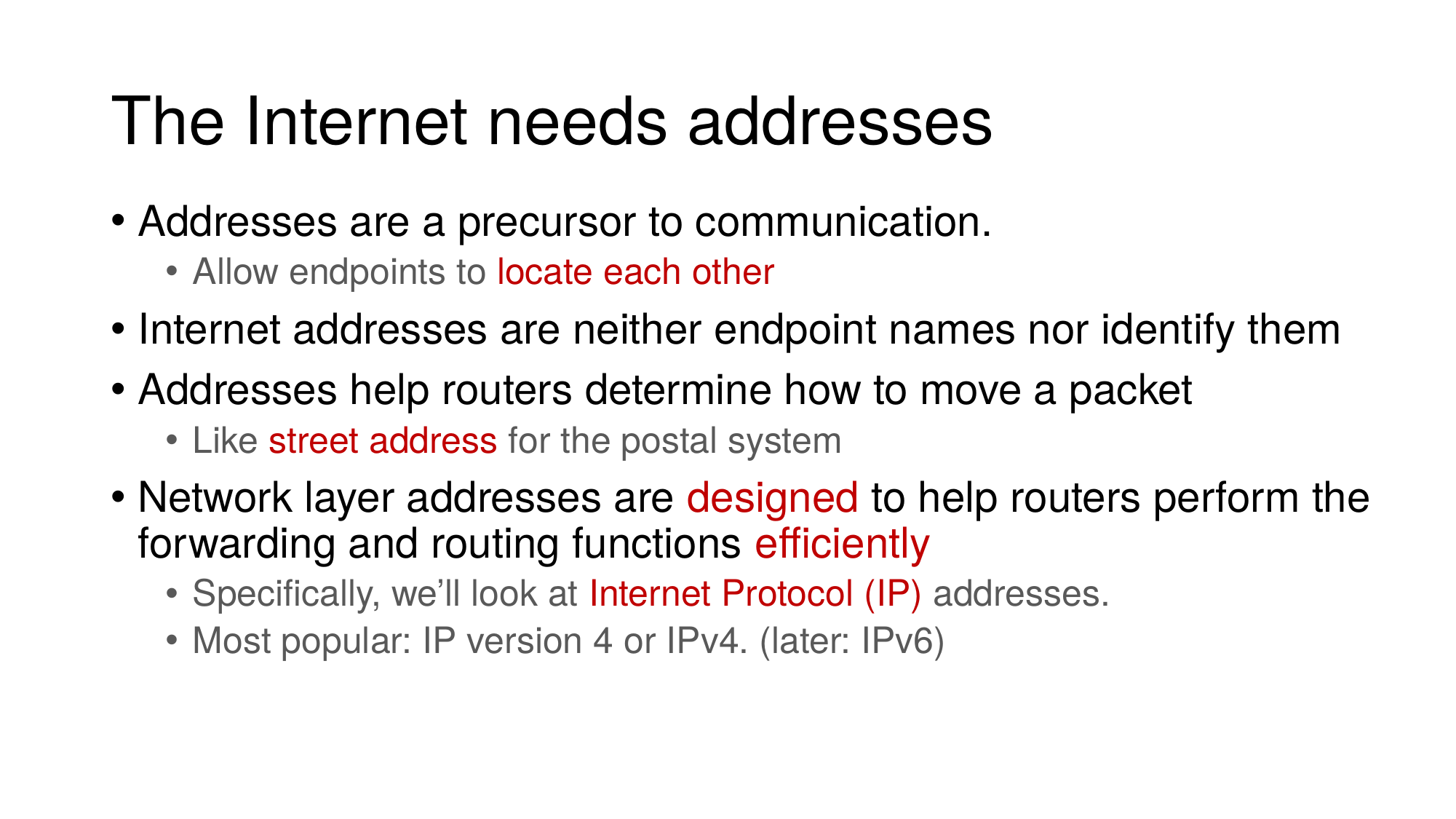

# The Internet needs addresses
Addresses are a precursor to communication.
Allow endpoints to locate each other
Internet addresses are neither endpoint names nor identify them
Addresses help routers determine how to move a packet
Like street address for the postal system
Network layer addresses are designed to help routers perform the forwarding and routing functions efficiently
Specifically, we’ll look at Internet Protocol (IP) addresses.
Most popular: IP version 4 or IPv4. (later: IPv6)